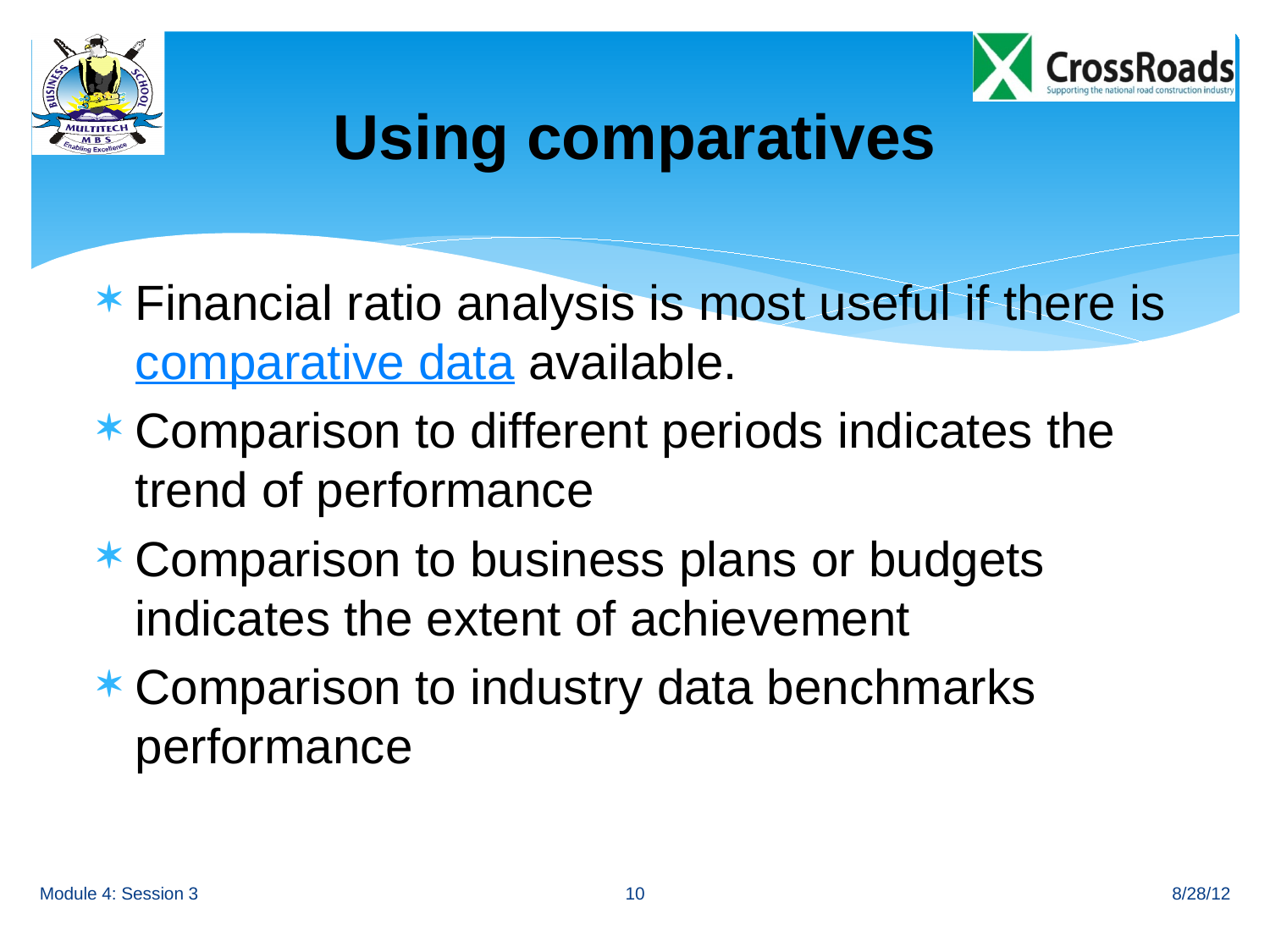

# Using comparatives
Financial ratio analysis is most useful if there is comparative data available.
Comparison to different periods indicates the trend of performance
Comparison to business plans or budgets indicates the extent of achievement
Comparison to industry data benchmarks performance

10
Module 4: Session 3
8/28/12